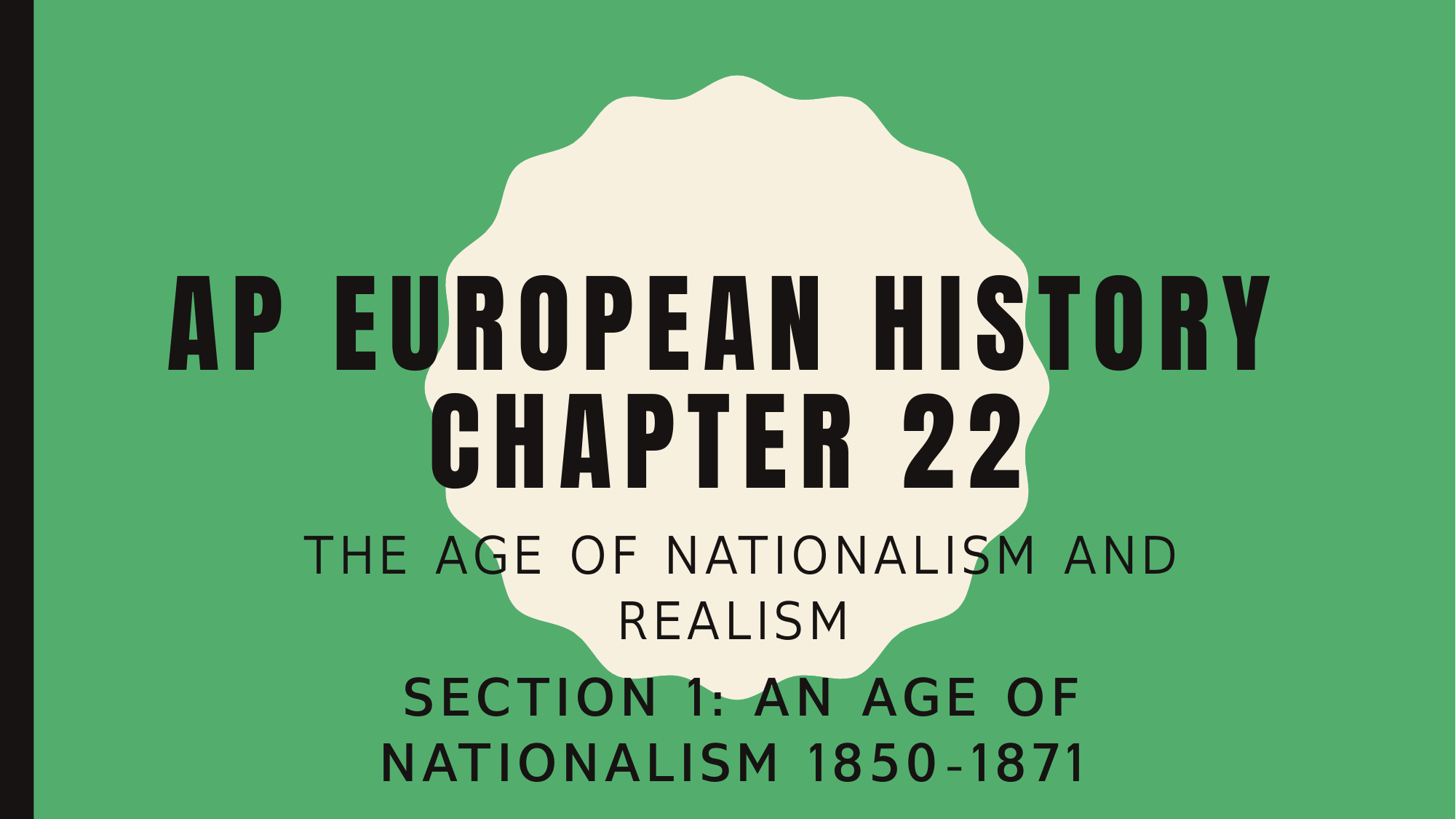

# Ap European history Chapter 22
The age of nationalism and realism
Section 1: An Age of Nationalism 1850-1871